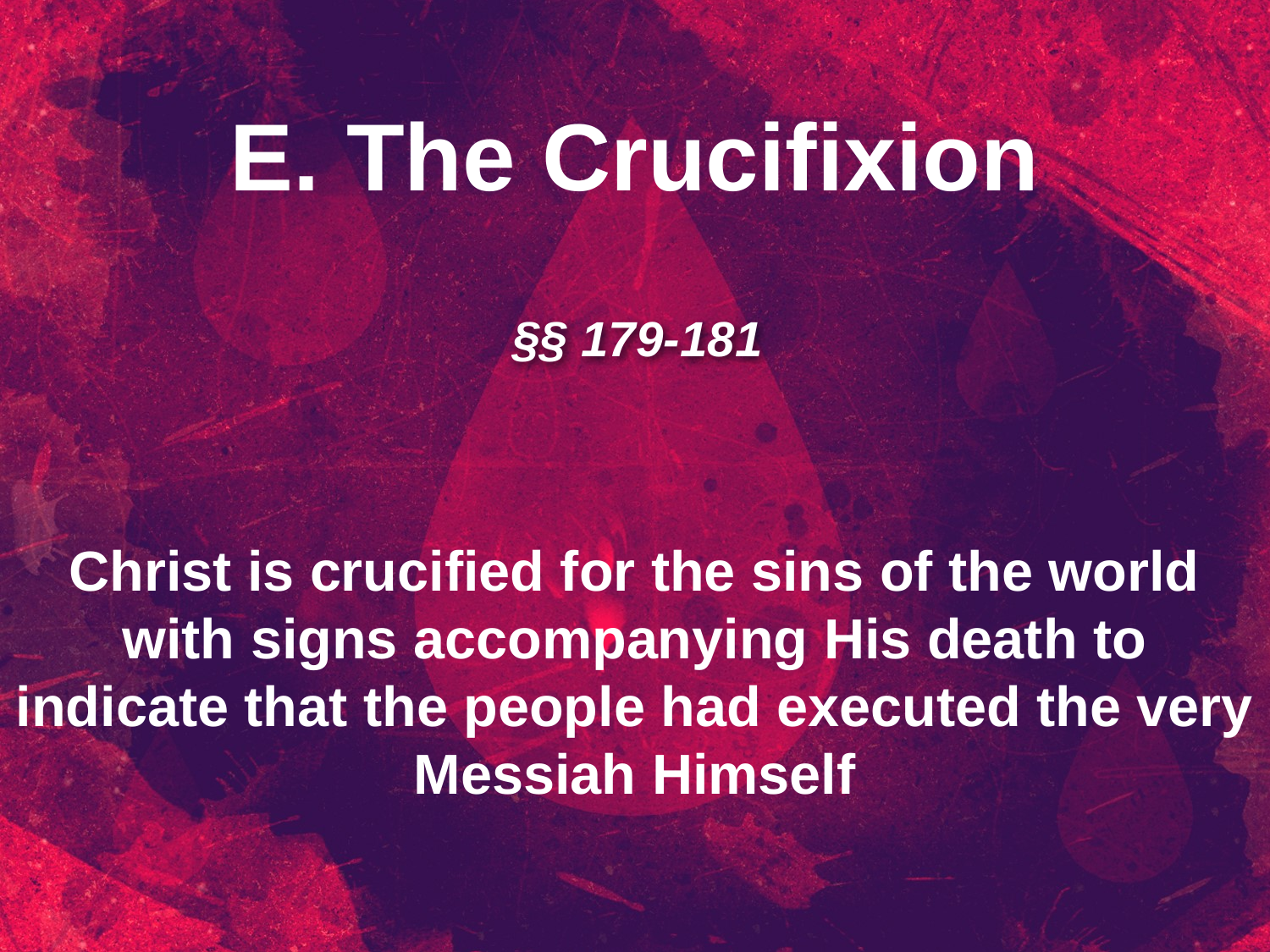

E. The Crucifixion
§§ 179-181
Christ is crucified for the sins of the world with signs accompanying His death to indicate that the people had executed the very Messiah Himself